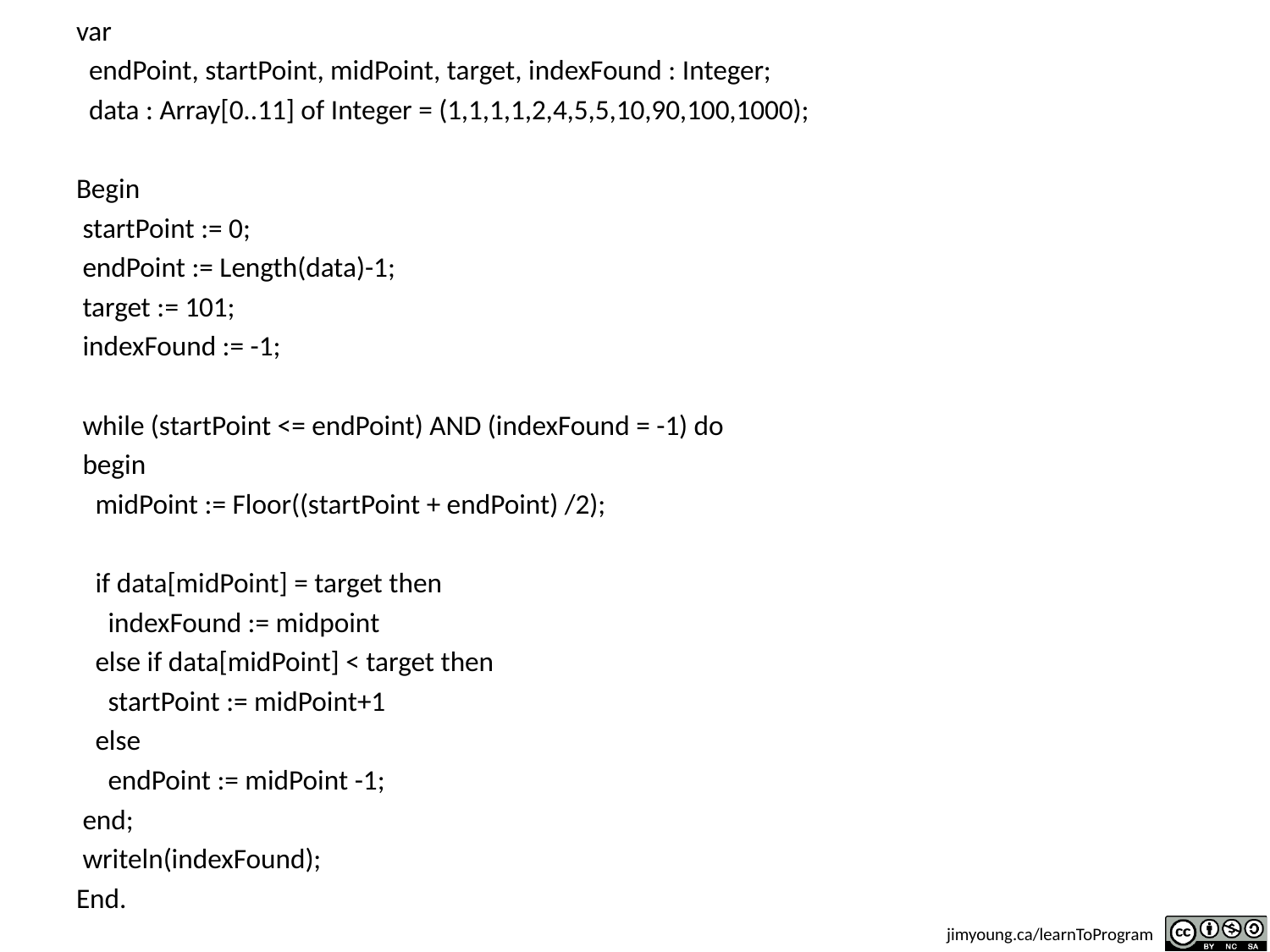

var
  endPoint, startPoint, midPoint, target, indexFound : Integer;
  data : Array[0..11] of Integer = (1,1,1,1,2,4,5,5,10,90,100,1000);

Begin
 startPoint := 0;
 endPoint := Length(data)-1;
 target := 101;
 indexFound := -1;

 while (startPoint <= endPoint) AND (indexFound = -1) do
 begin
   midPoint := Floor((startPoint + endPoint) /2);

   if data[midPoint] = target then
     indexFound := midpoint
   else if data[midPoint] < target then
     startPoint := midPoint+1
   else
     endPoint := midPoint -1;
 end;
 writeln(indexFound);
End.